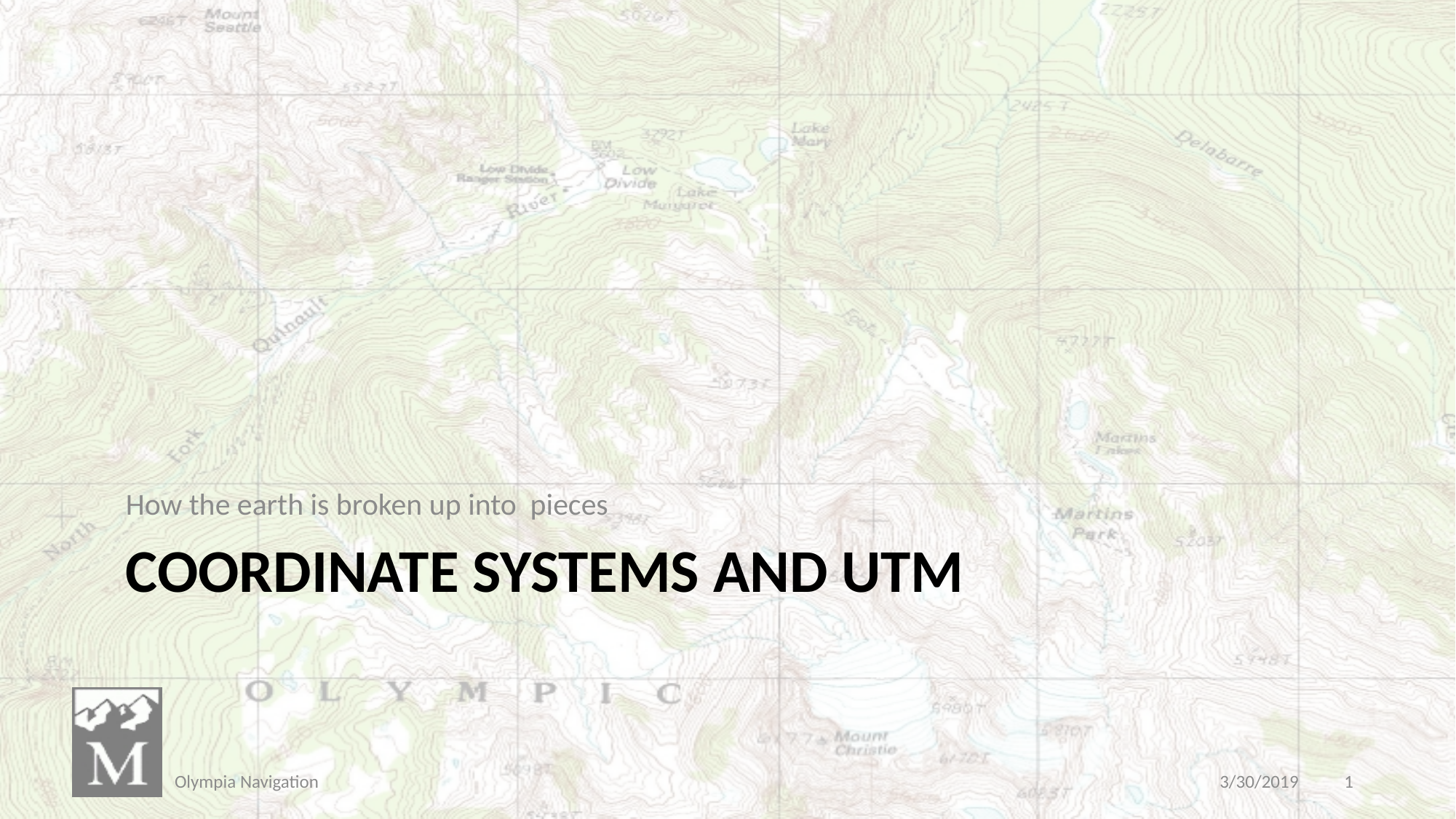

How the earth is broken up into  pieces
# Coordinate systems and UTM
Olympia Navigation
3/30/2019
1